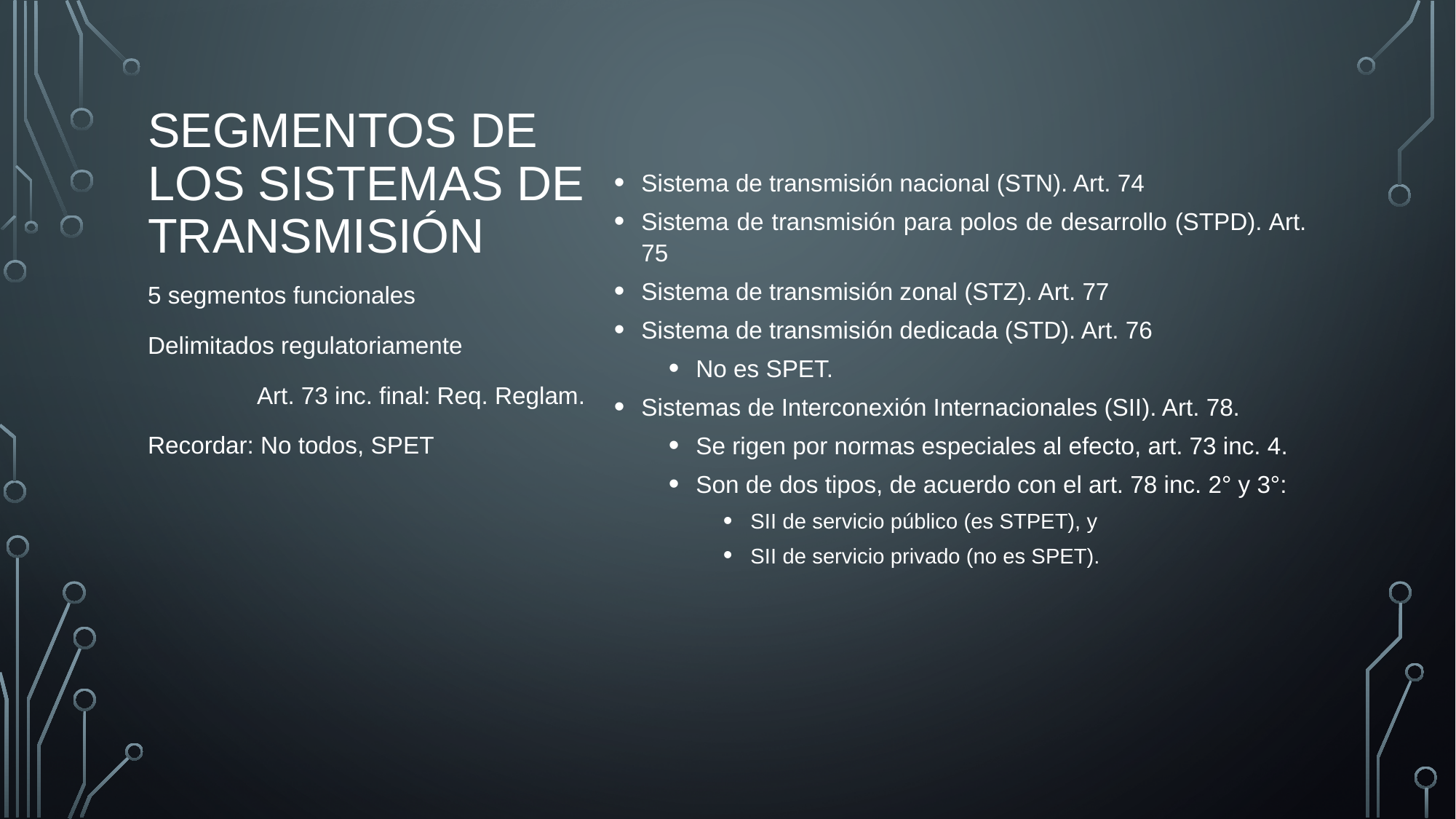

Sistema de transmisión nacional (STN). Art. 74
Sistema de transmisión para polos de desarrollo (STPD). Art. 75
Sistema de transmisión zonal (STZ). Art. 77
Sistema de transmisión dedicada (STD). Art. 76
No es SPET.
Sistemas de Interconexión Internacionales (SII). Art. 78.
Se rigen por normas especiales al efecto, art. 73 inc. 4.
Son de dos tipos, de acuerdo con el art. 78 inc. 2° y 3°:
SII de servicio público (es STPET), y
SII de servicio privado (no es SPET).

# Segmentos de los sistemas de transmisión
5 segmentos funcionales
Delimitados regulatoriamente
	Art. 73 inc. final: Req. Reglam.
Recordar: No todos, SPET